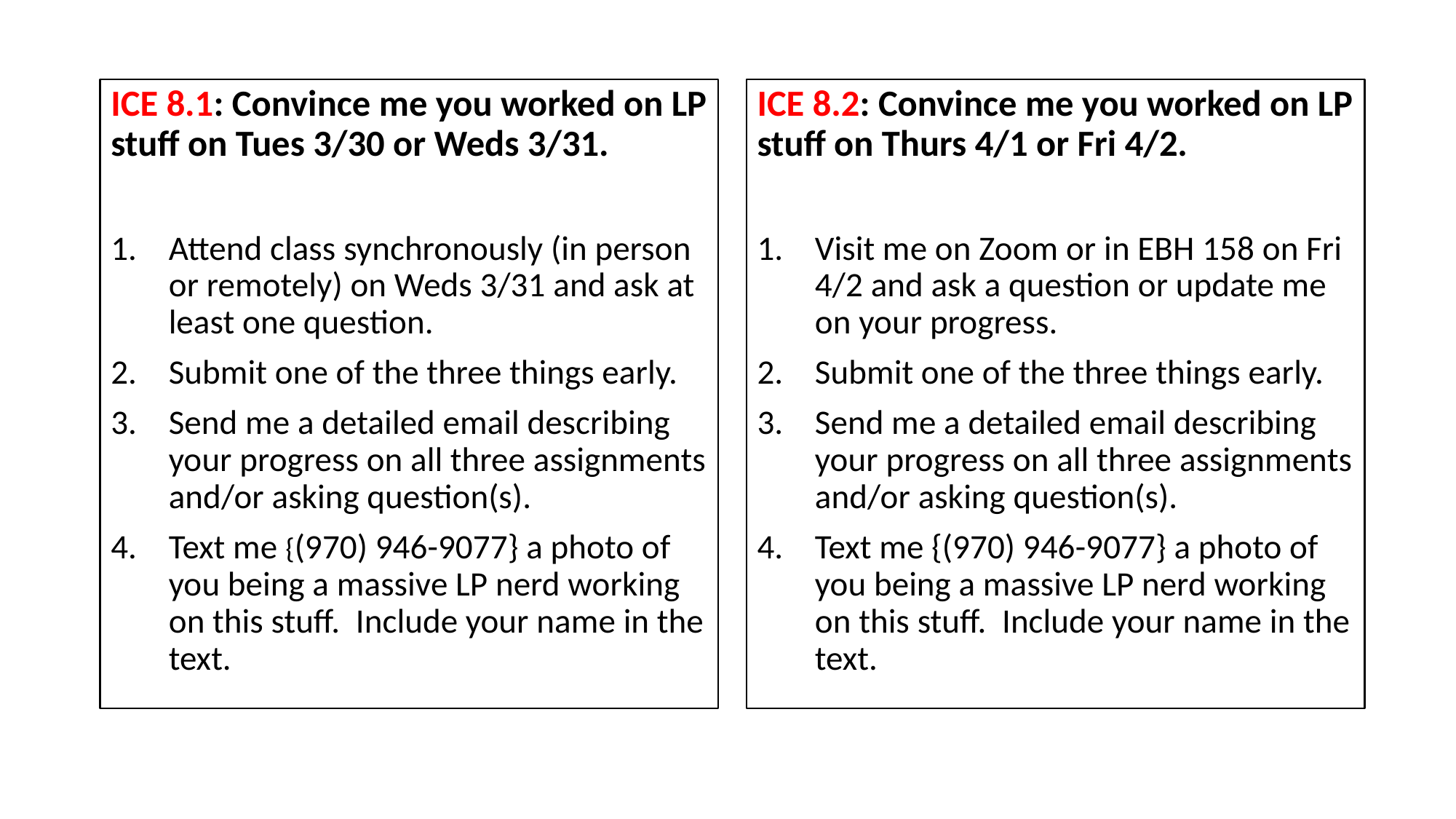

ICE 8.1: Convince me you worked on LP stuff on Tues 3/30 or Weds 3/31.

Attend class synchronously (in person or remotely) on Weds 3/31 and ask at least one question.
Submit one of the three things early.
Send me a detailed email describing your progress on all three assignments and/or asking question(s).
Text me {(970) 946-9077} a photo of you being a massive LP nerd working on this stuff.  Include your name in the text.

ICE 8.2: Convince me you worked on LP stuff on Thurs 4/1 or Fri 4/2.

Visit me on Zoom or in EBH 158 on Fri 4/2 and ask a question or update me on your progress.
Submit one of the three things early.
Send me a detailed email describing your progress on all three assignments and/or asking question(s).
Text me {(970) 946-9077} a photo of you being a massive LP nerd working on this stuff.  Include your name in the text.